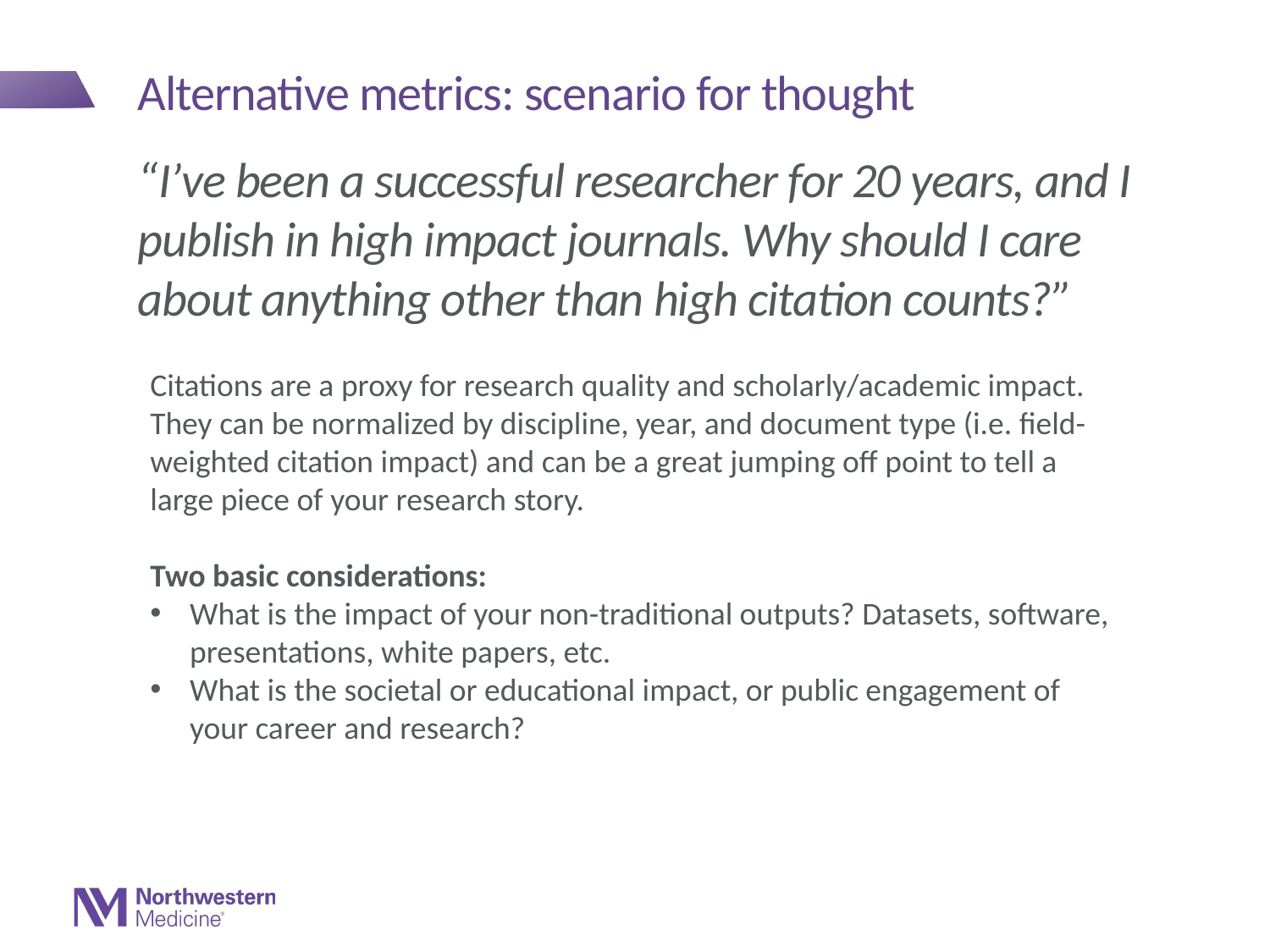

# Alternative metrics: scenario for thought
“I’ve been a successful researcher for 20 years, and I publish in high impact journals. Why should I care about anything other than high citation counts?”

Citations are a proxy for research quality and scholarly/academic impact. They can be normalized by discipline, year, and document type (i.e. field-weighted citation impact) and can be a great jumping off point to tell a large piece of your research story.

Two basic considerations:
What is the impact of your non-traditional outputs? Datasets, software, presentations, white papers, etc.
What is the societal or educational impact, or public engagement of your career and research?